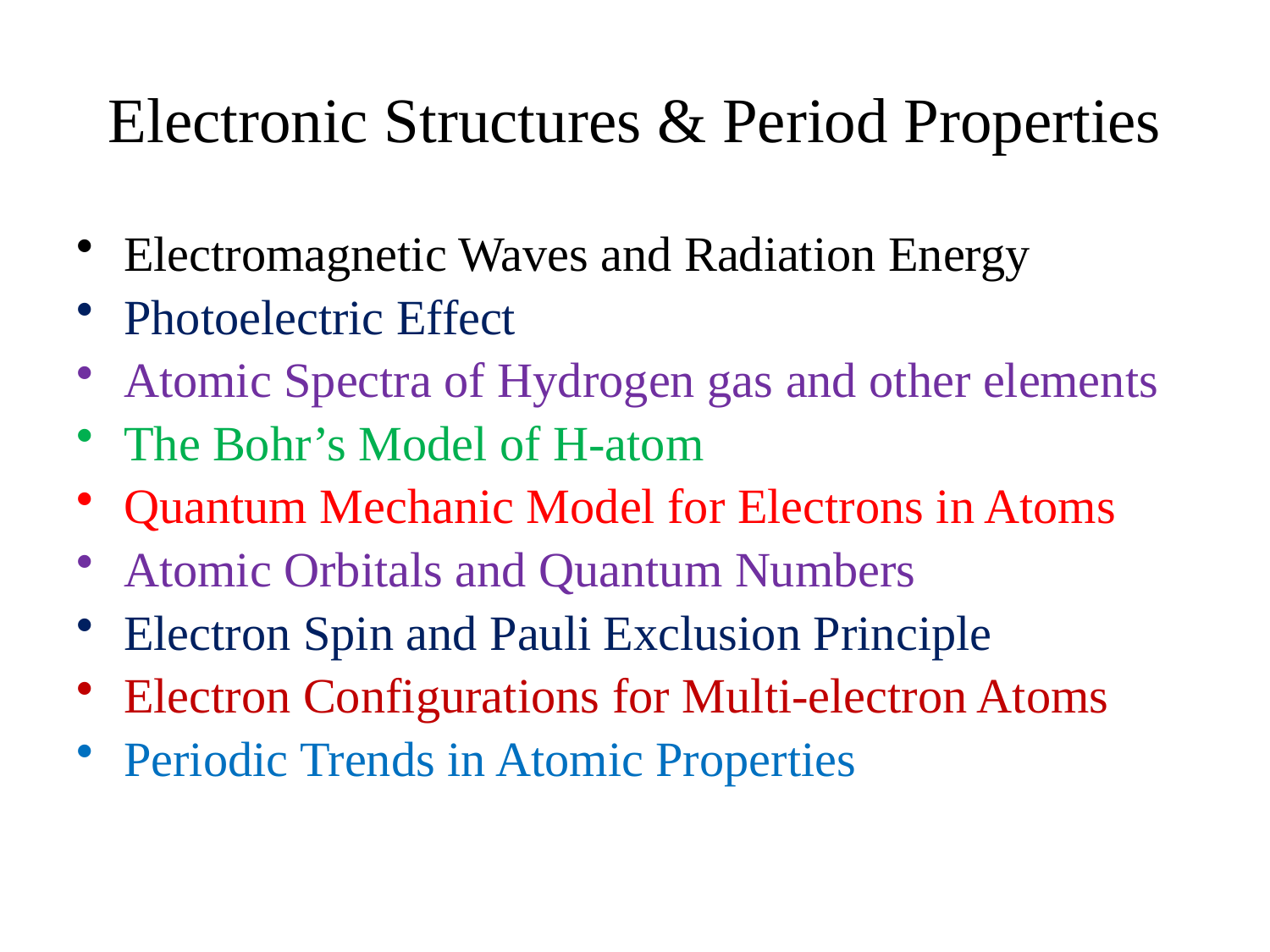

# Electronic Structures & Period Properties
Electromagnetic Waves and Radiation Energy
Photoelectric Effect
Atomic Spectra of Hydrogen gas and other elements
The Bohr’s Model of H-atom
Quantum Mechanic Model for Electrons in Atoms
Atomic Orbitals and Quantum Numbers
Electron Spin and Pauli Exclusion Principle
Electron Configurations for Multi-electron Atoms
Periodic Trends in Atomic Properties